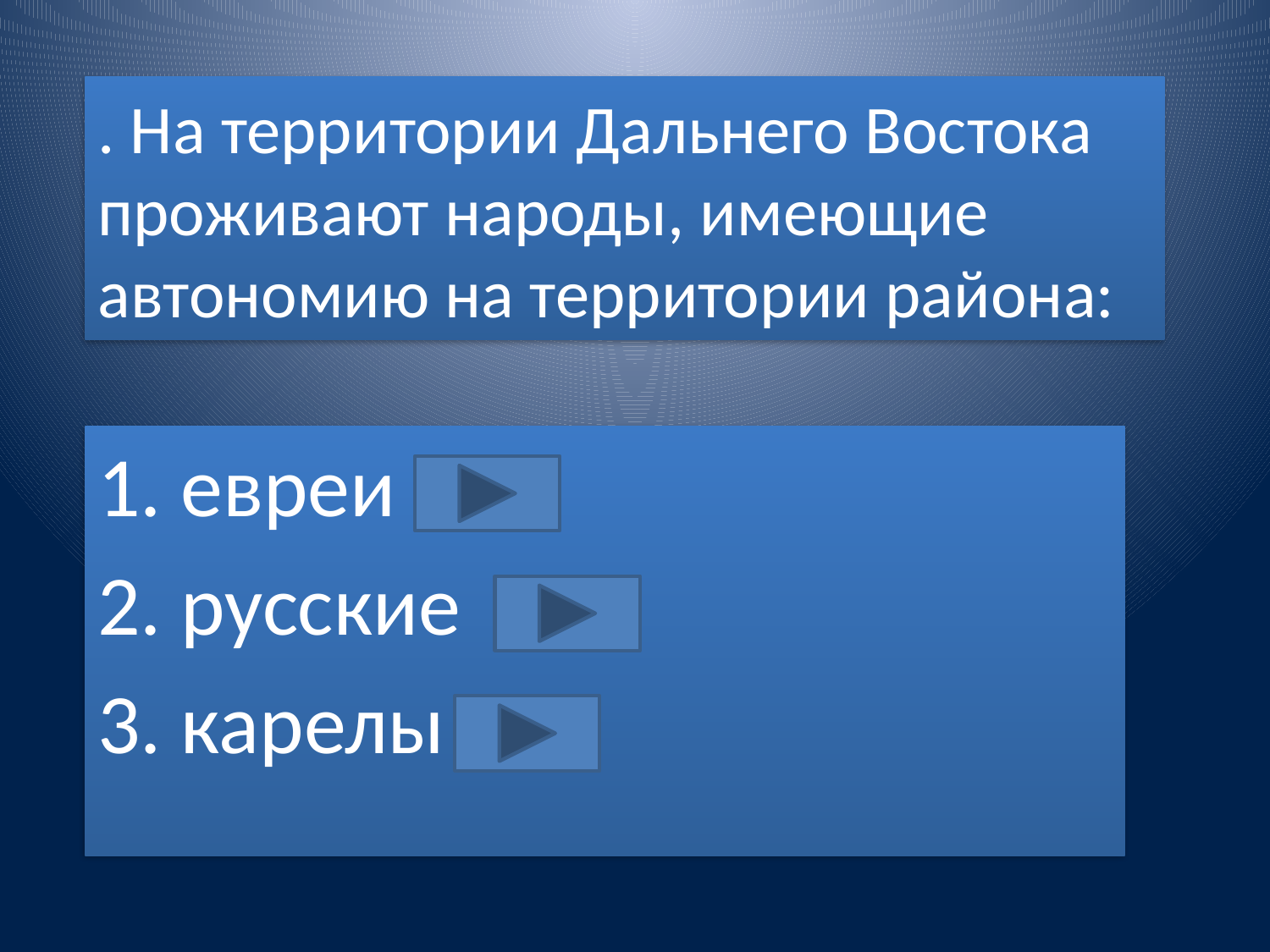

# . На территории Дальнего Востока проживают народы, имеющие автономию на территории района:
1. евреи
2. русские
3. карелы